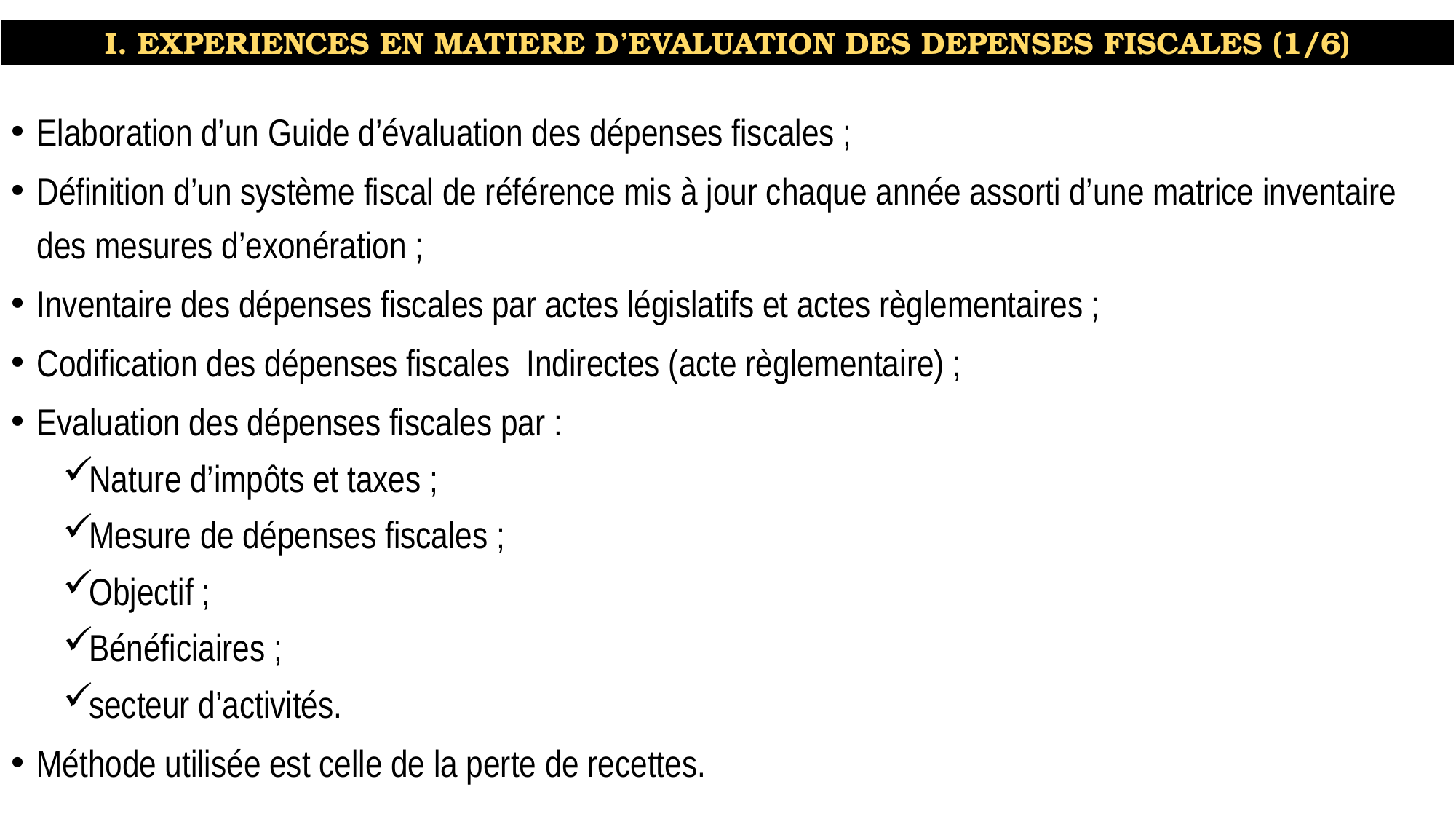

I. EXPERIENCES EN MATIERE D’EVALUATION DES DEPENSES FISCALES (1/6)
Elaboration d’un Guide d’évaluation des dépenses fiscales ;
Définition d’un système fiscal de référence mis à jour chaque année assorti d’une matrice inventaire des mesures d’exonération ;
Inventaire des dépenses fiscales par actes législatifs et actes règlementaires ;
Codification des dépenses fiscales  Indirectes (acte règlementaire) ;
Evaluation des dépenses fiscales par :
Nature d’impôts et taxes ;
Mesure de dépenses fiscales ;
Objectif ;
Bénéficiaires ;
secteur d’activités.
Méthode utilisée est celle de la perte de recettes.